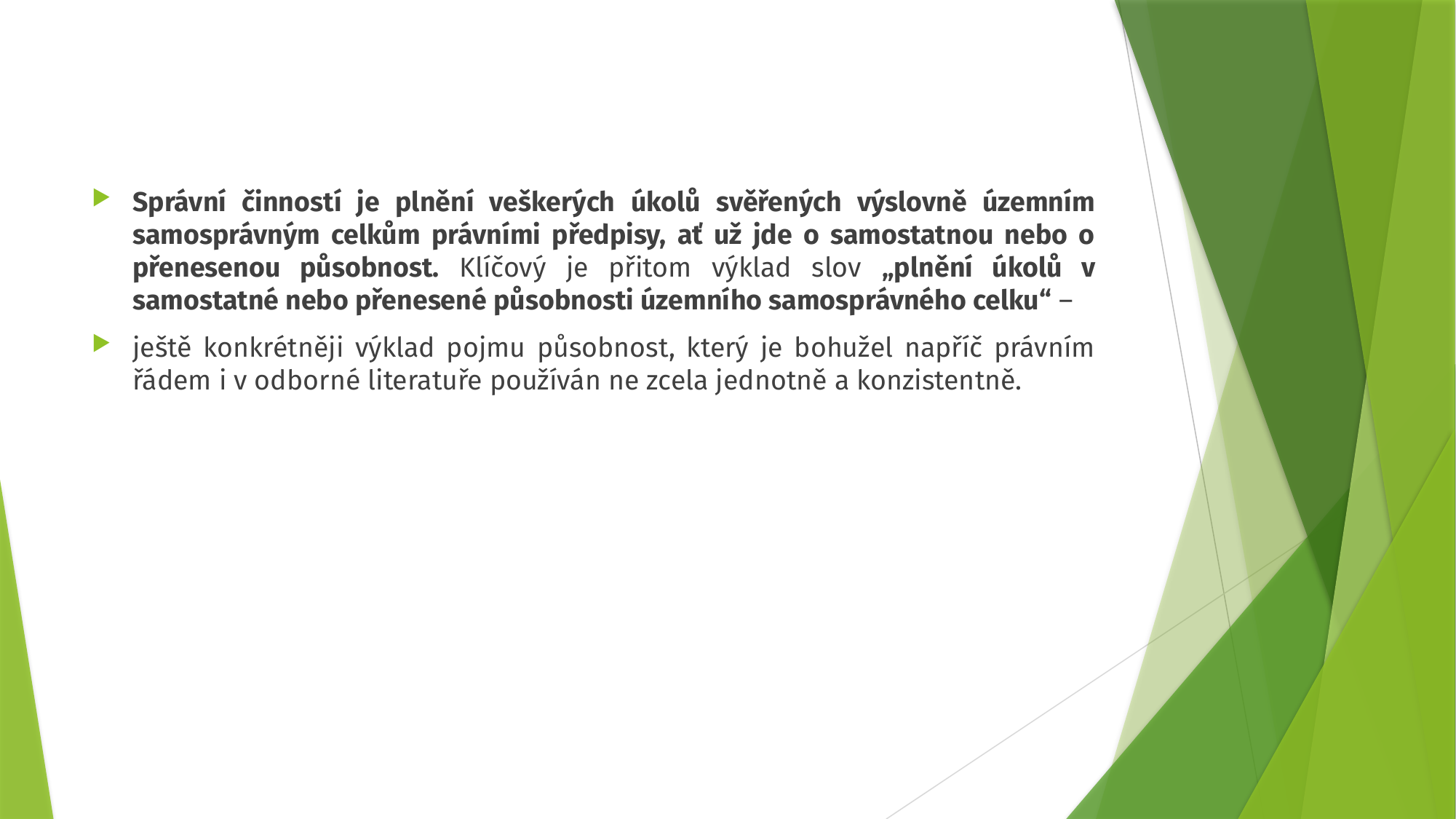

#
Správní činností je plnění veškerých úkolů svěřených výslovně územním samosprávným celkům právními předpisy, ať už jde o samostatnou nebo o přenesenou působnost. Klíčový je přitom výklad slov „plnění úkolů v samostatné nebo přenesené působnosti územního samosprávného celku“ –
ještě konkrétněji výklad pojmu působnost, který je bohužel napříč právním řádem i v odborné literatuře používán ne zcela jednotně a konzistentně.